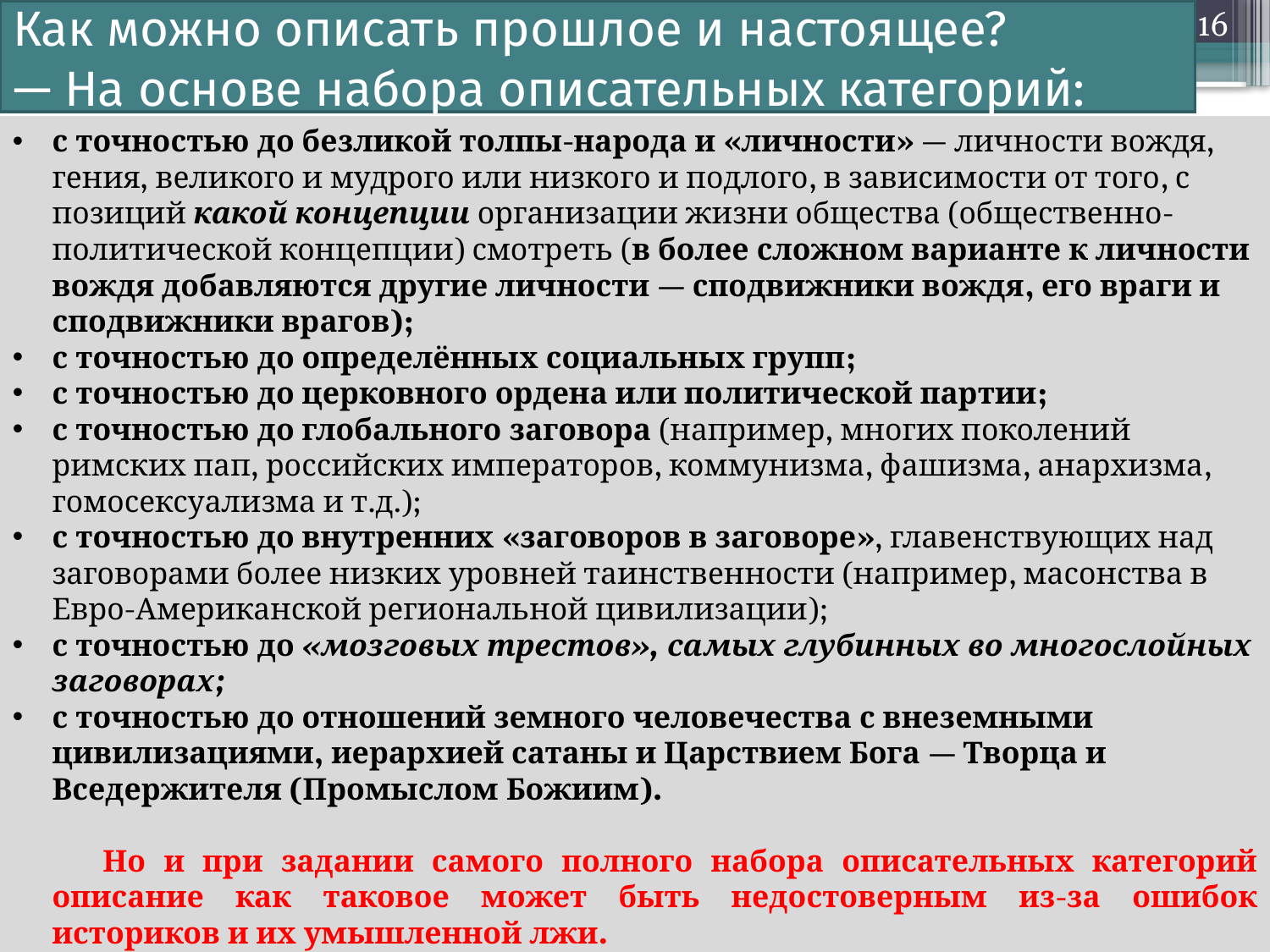

16
# Как можно описать прошлое и настоящее? — На основе набора описательных категорий:
с точностью до безликой толпы-народа и «личности» — личности вождя, гения, великого и мудрого или низкого и подлого, в зависимости от того, с позиций какой концепции организации жизни общества (общественно-политической концепции) смотреть (в более сложном варианте к личности вождя добавляются другие личности — сподвижники вождя, его враги и сподвижники врагов);
с точностью до определённых социальных групп;
с точностью до церковного ордена или политической партии;
с точностью до глобального заговора (например, многих поколений римских пап, российских императоров, коммунизма, фашизма, анархизма, гомосексуализма и т.д.);
с точностью до внутренних «заговоров в заговоре», главенствующих над заговорами более низких уровней таинственности (например, масонства в Евро-Американской региональной цивилизации);
с точностью до «мозговых трестов», самых глубинных во многослойных заговорах;
с точностью до отношений земного человечества с внеземными цивилизациями, иерархией сатаны и Царствием Бога — Творца и Вседержителя (Промыслом Божиим).

     Но и при задании самого полного набора описательных категорий описание как таковое может быть недостоверным из-за ошибок историков и их умышленной лжи.